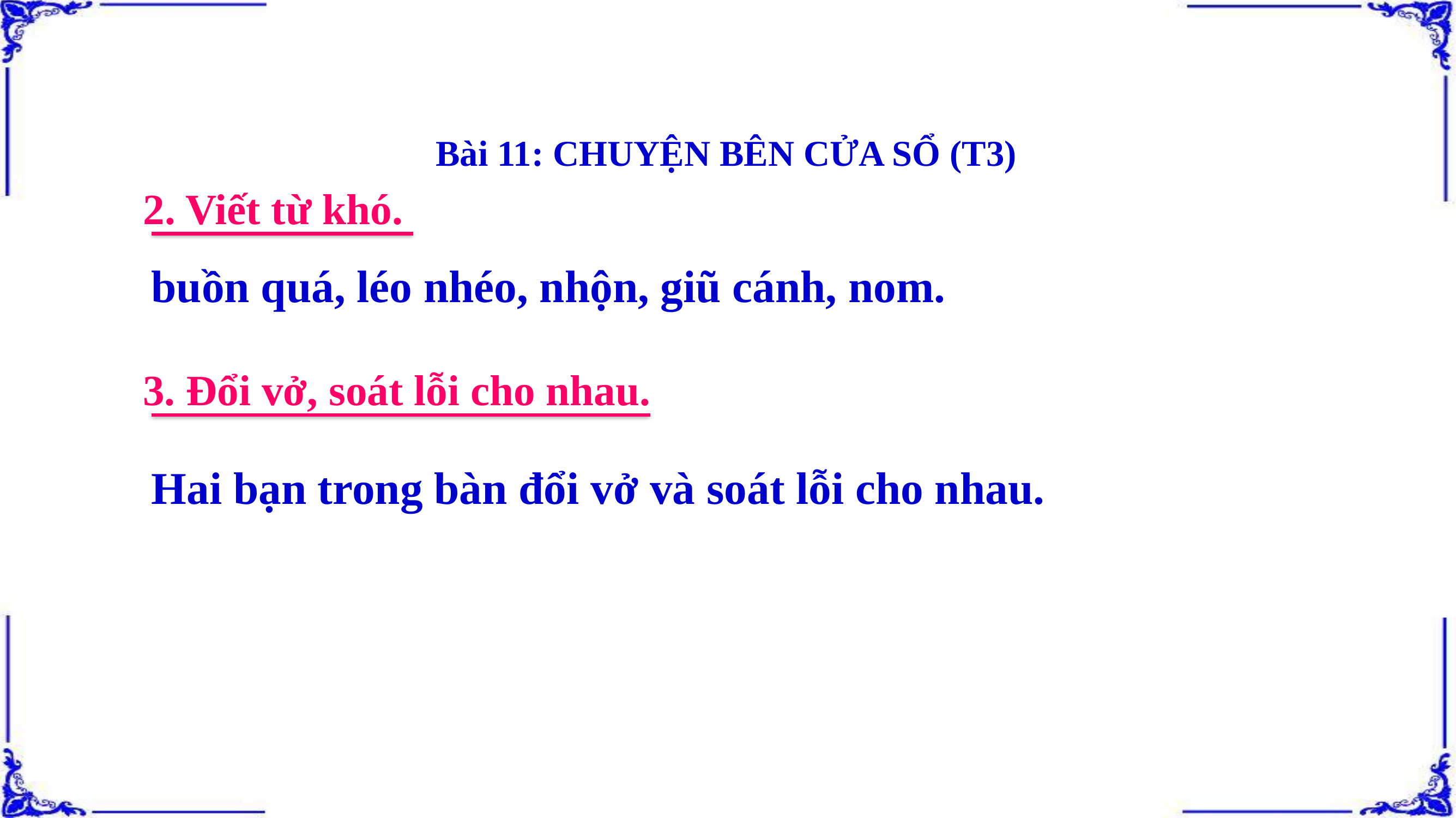

Bài 11: CHUYỆN BÊN CỬA SỔ (T3)
2. Viết từ khó.
buồn quá, léo nhéo, nhộn, giũ cánh, nom.
3. Đổi vở, soát lỗi cho nhau.
Hai bạn trong bàn đổi vở và soát lỗi cho nhau.